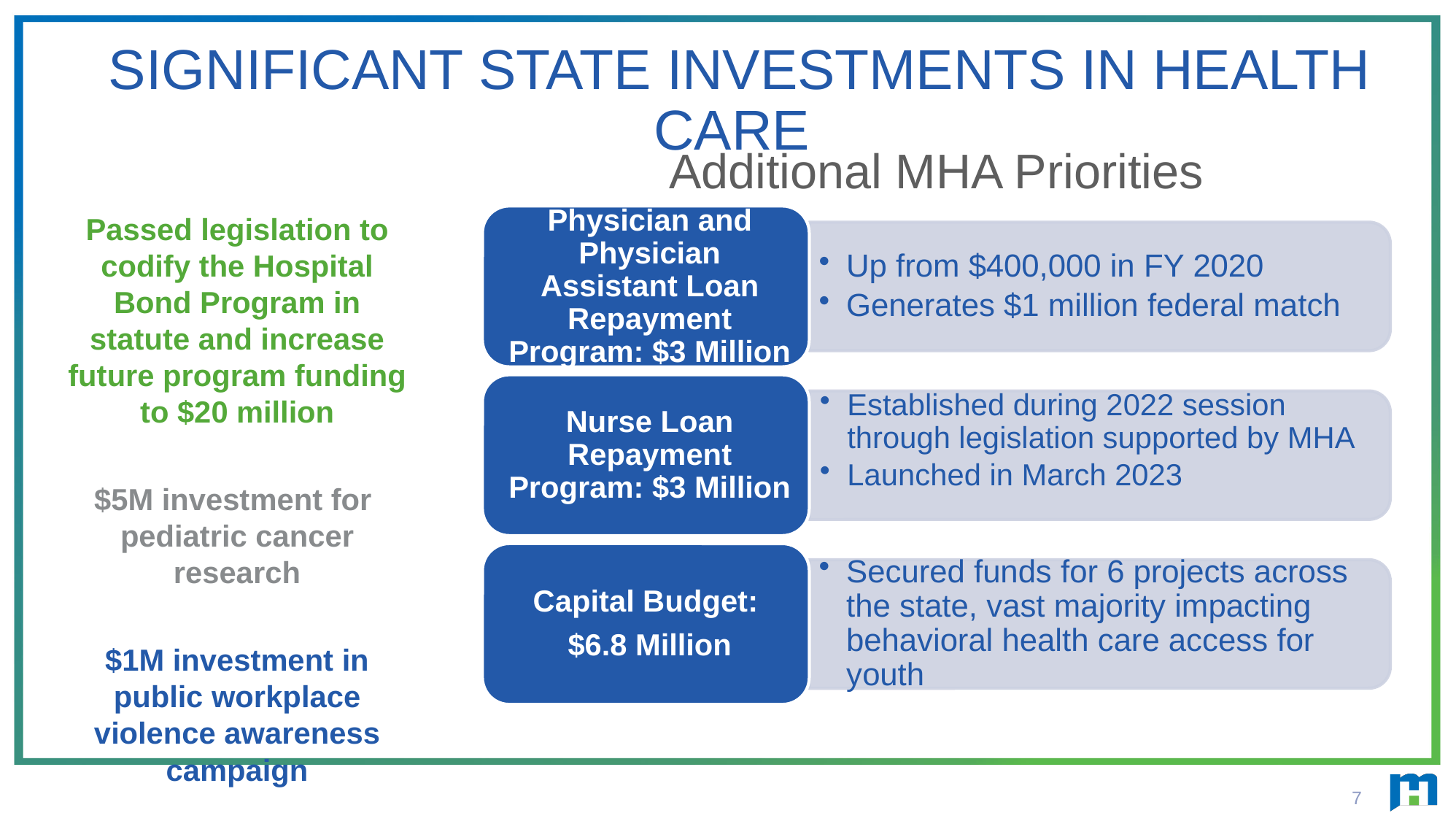

# Significant state Investments in health care
Additional MHA Priorities
Passed legislation to codify the Hospital Bond Program in statute and increase future program funding to $20 million

$5M investment for  pediatric cancer research

$1M investment in public workplace violence awareness campaign

Up from $400,000 in FY 2020
Generates $1 million federal match
Physician and Physician Assistant Loan Repayment Program: $3 Million
Established during 2022 session through legislation supported by MHA
Launched in March 2023

Nurse Loan Repayment Program: $3 Million
Secured funds for 6 projects across the state, vast majority impacting behavioral health care access for youth
Capital Budget:
$6.8 Million
7